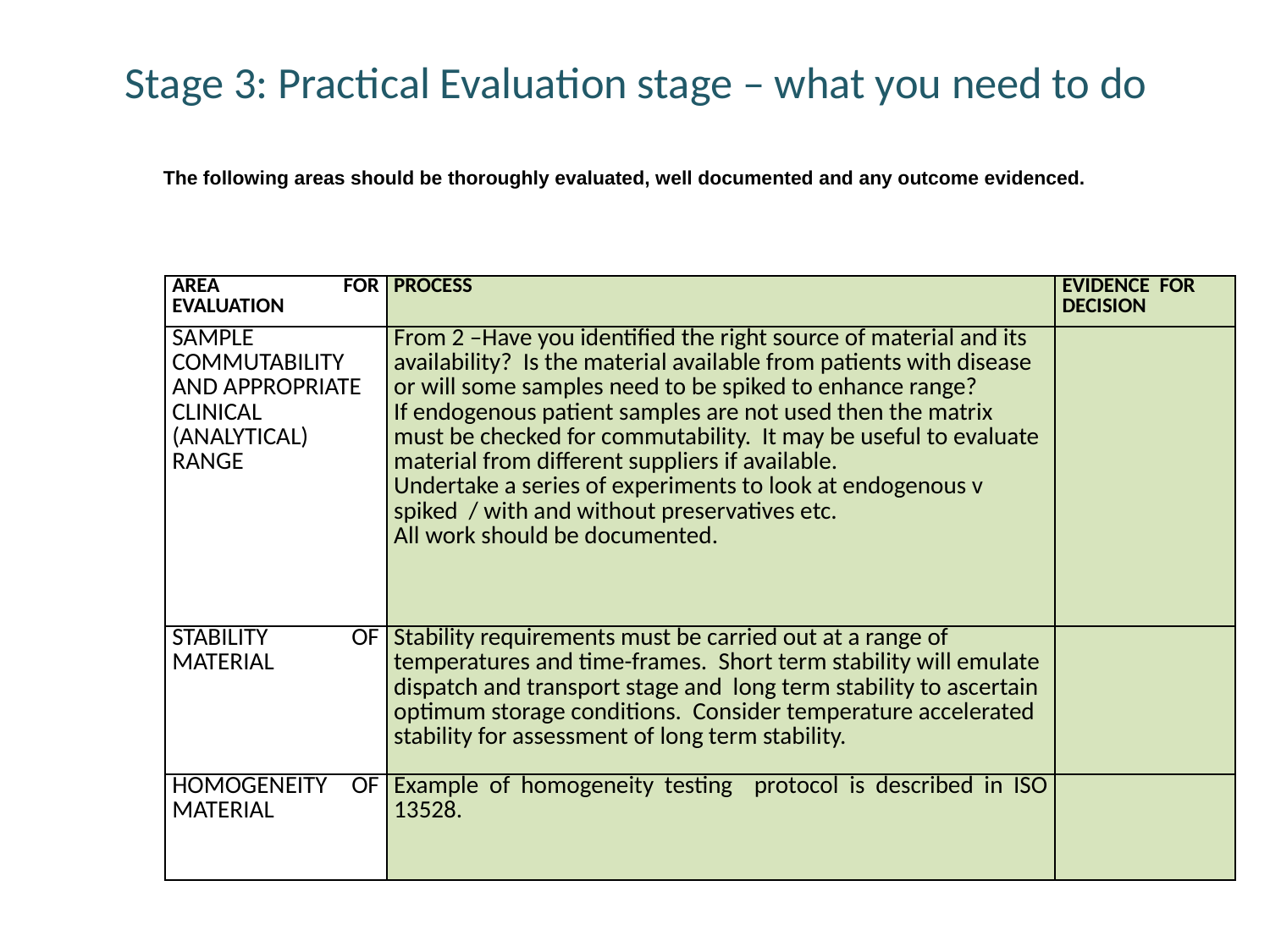

# Stage 3: Practical Evaluation stage – what you need to do
The following areas should be thoroughly evaluated, well documented and any outcome evidenced.

| Area for evaluation | Process | Evidence for decision |
| --- | --- | --- |
| Sample Commutability and Appropriate Clinical (analytical) Range | From 2 –Have you identified the right source of material and its availability? Is the material available from patients with disease or will some samples need to be spiked to enhance range? If endogenous patient samples are not used then the matrix must be checked for commutability. It may be useful to evaluate material from different suppliers if available. Undertake a series of experiments to look at endogenous v spiked / with and without preservatives etc. All work should be documented. |  |
| Stability of material | Stability requirements must be carried out at a range of temperatures and time-frames. Short term stability will emulate dispatch and transport stage and long term stability to ascertain optimum storage conditions. Consider temperature accelerated stability for assessment of long term stability. |  |
| Homogeneity of material | Example of homogeneity testing protocol is described in ISO 13528. |  |